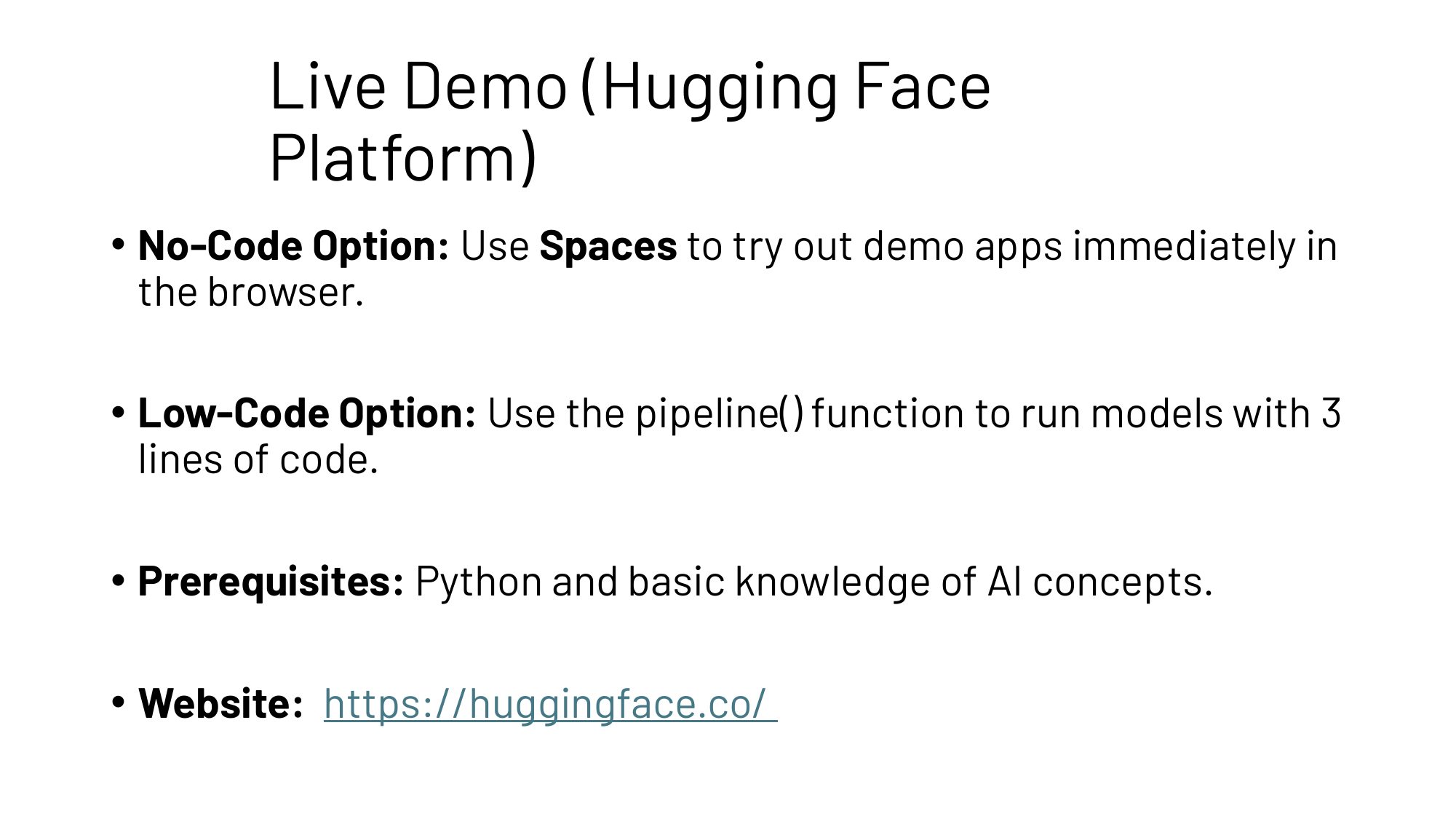

# Live Demo (Hugging Face Platform)
No-Code Option: Use Spaces to try out demo apps immediately in the browser.

Low-Code Option: Use the pipeline() function to run models with 3 lines of code.

Prerequisites: Python and basic knowledge of AI concepts.

Website:  https://huggingface.co/